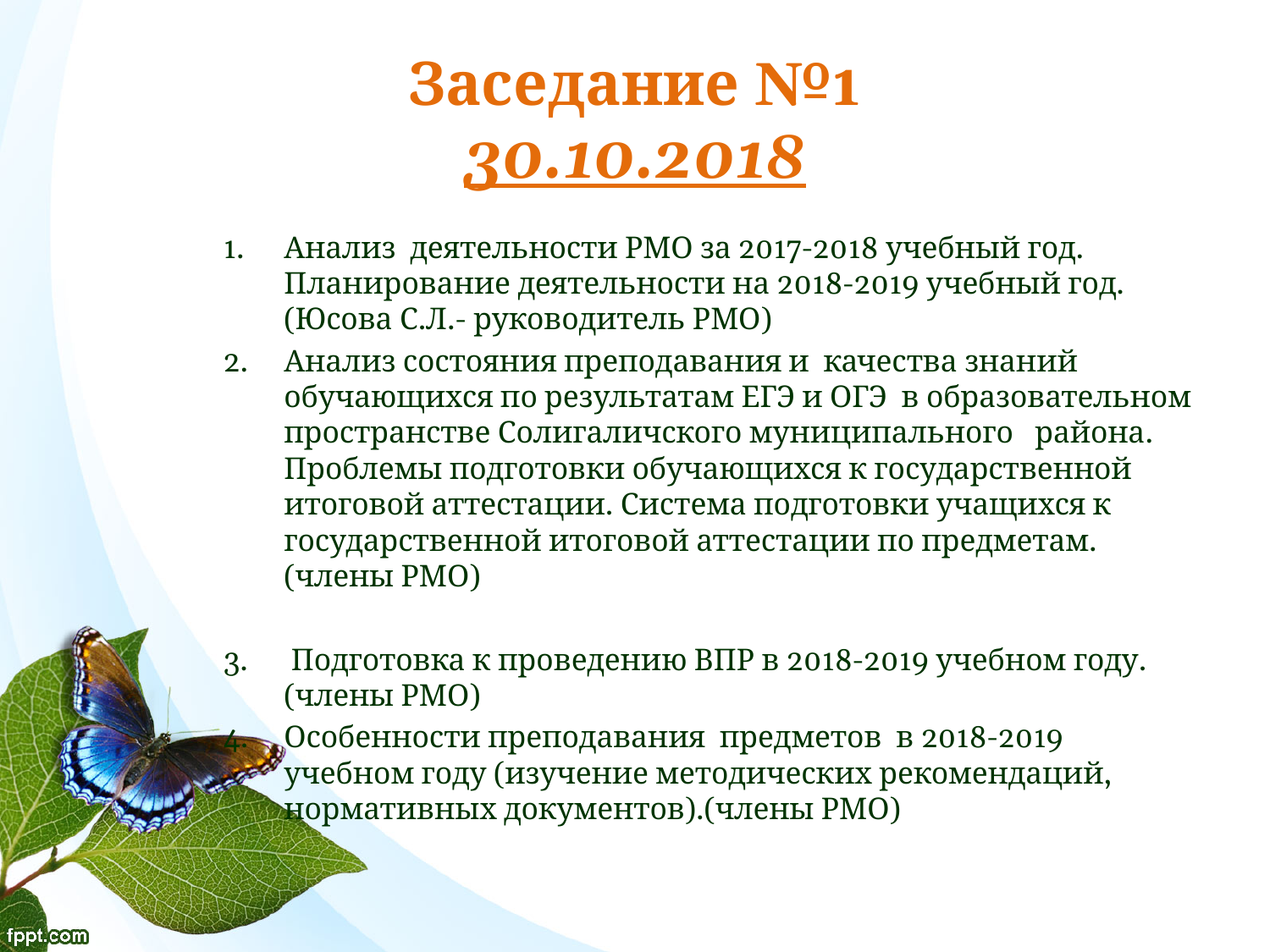

# Заседание №1 30.10.2018
Анализ  деятельности РМО за 2017-2018 учебный год. Планирование деятельности на 2018-2019 учебный год.   (Юсова С.Л.- руководитель РМО)
Анализ состояния преподавания и  качества знаний  обучающихся по результатам ЕГЭ и ОГЭ  в образовательном пространстве Солигаличского муниципального   района. Проблемы подготовки обучающихся к государственной итоговой аттестации. Система подготовки учащихся к государственной итоговой аттестации по предметам.  (члены РМО)

 Подготовка к проведению ВПР в 2018-2019 учебном году. (члены РМО)
Особенности преподавания  предметов  в 2018-2019 учебном году (изучение методических рекомендаций, нормативных документов).(члены РМО)